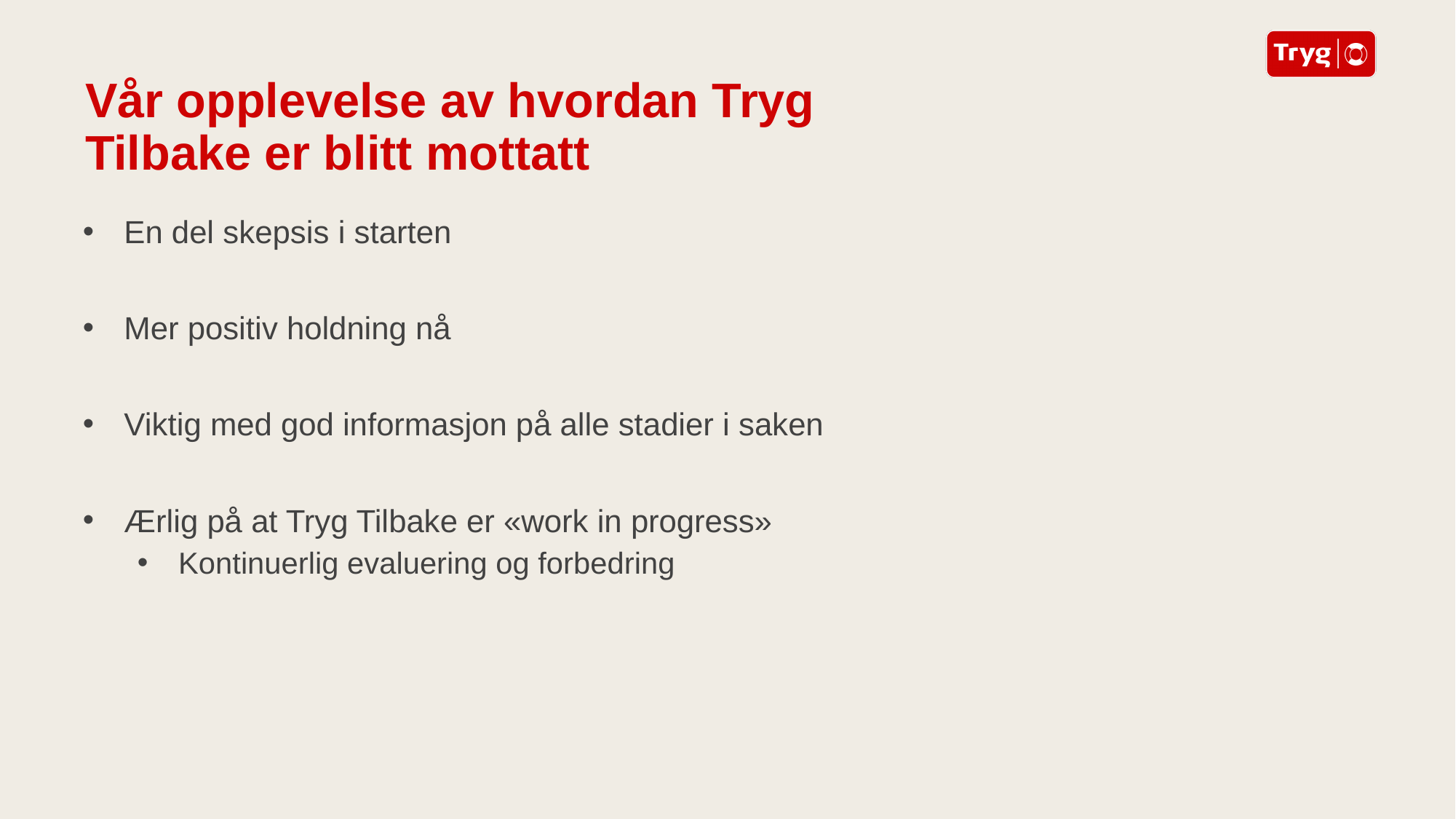

# Vår opplevelse av hvordan Tryg Tilbake er blitt mottatt
En del skepsis i starten

Mer positiv holdning nå

Viktig med god informasjon på alle stadier i saken

Ærlig på at Tryg Tilbake er «work in progress»
Kontinuerlig evaluering og forbedring